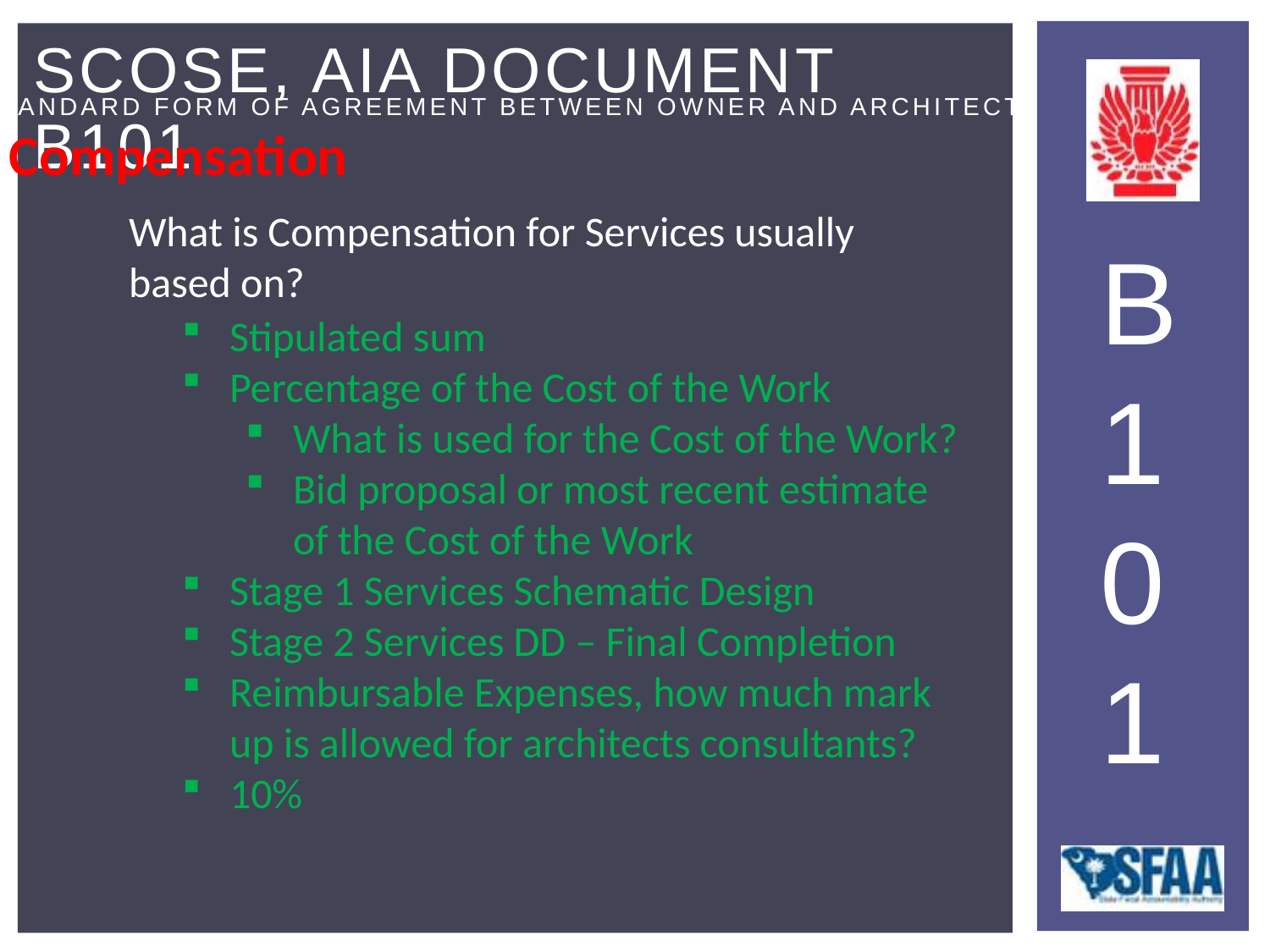

Compensation
What is Compensation for Services usually based on?
Stipulated sum
Percentage of the Cost of the Work
What is used for the Cost of the Work?
Bid proposal or most recent estimate of the Cost of the Work
Stage 1 Services Schematic Design
Stage 2 Services DD – Final Completion
Reimbursable Expenses, how much mark up is allowed for architects consultants?
10%